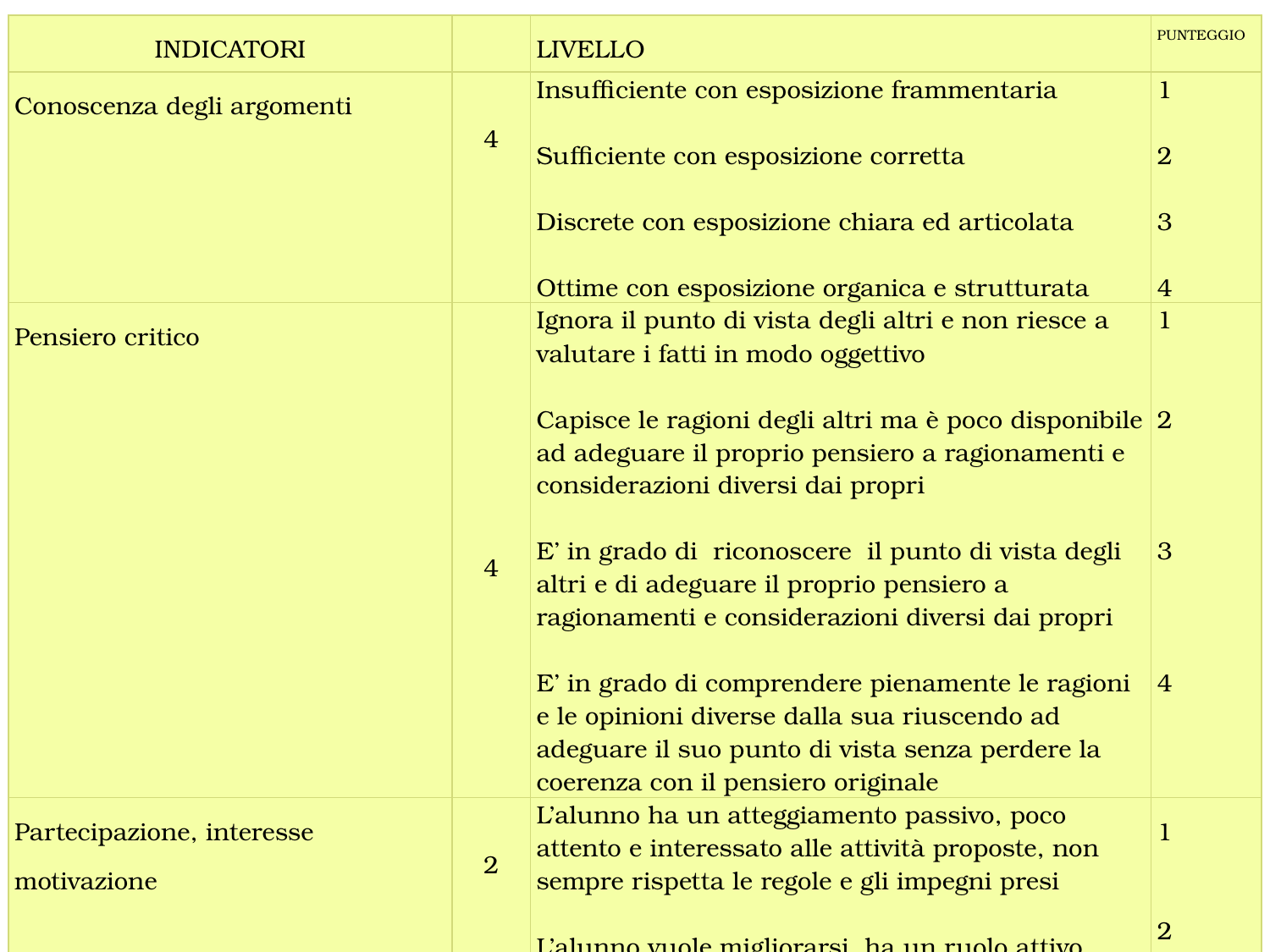

| INDICATORI |  | LIVELLO | PUNTEGGIO |
| --- | --- | --- | --- |
| Conoscenza degli argomenti | 4 | Insufficiente con esposizione frammentaria Sufficiente con esposizione corretta Discrete con esposizione chiara ed articolata Ottime con esposizione organica e strutturata | 1 2 3 4 |
| Pensiero critico | 4 | Ignora il punto di vista degli altri e non riesce a valutare i fatti in modo oggettivo Capisce le ragioni degli altri ma è poco disponibile ad adeguare il proprio pensiero a ragionamenti e considerazioni diversi dai propri E’ in grado di riconoscere il punto di vista degli altri e di adeguare il proprio pensiero a ragionamenti e considerazioni diversi dai propri E’ in grado di comprendere pienamente le ragioni e le opinioni diverse dalla sua riuscendo ad adeguare il suo punto di vista senza perdere la coerenza con il pensiero originale | 1 2 3 4 |
| Partecipazione, interesse motivazione | 2 | L’alunno ha un atteggiamento passivo, poco attento e interessato alle attività proposte, non sempre rispetta le regole e gli impegni presi L’alunno vuole migliorarsi, ha un ruolo attivo, segue con attenzione, interagisce in modo collaborativo, rispetta le regole e gli impegni presi | 1 2 |